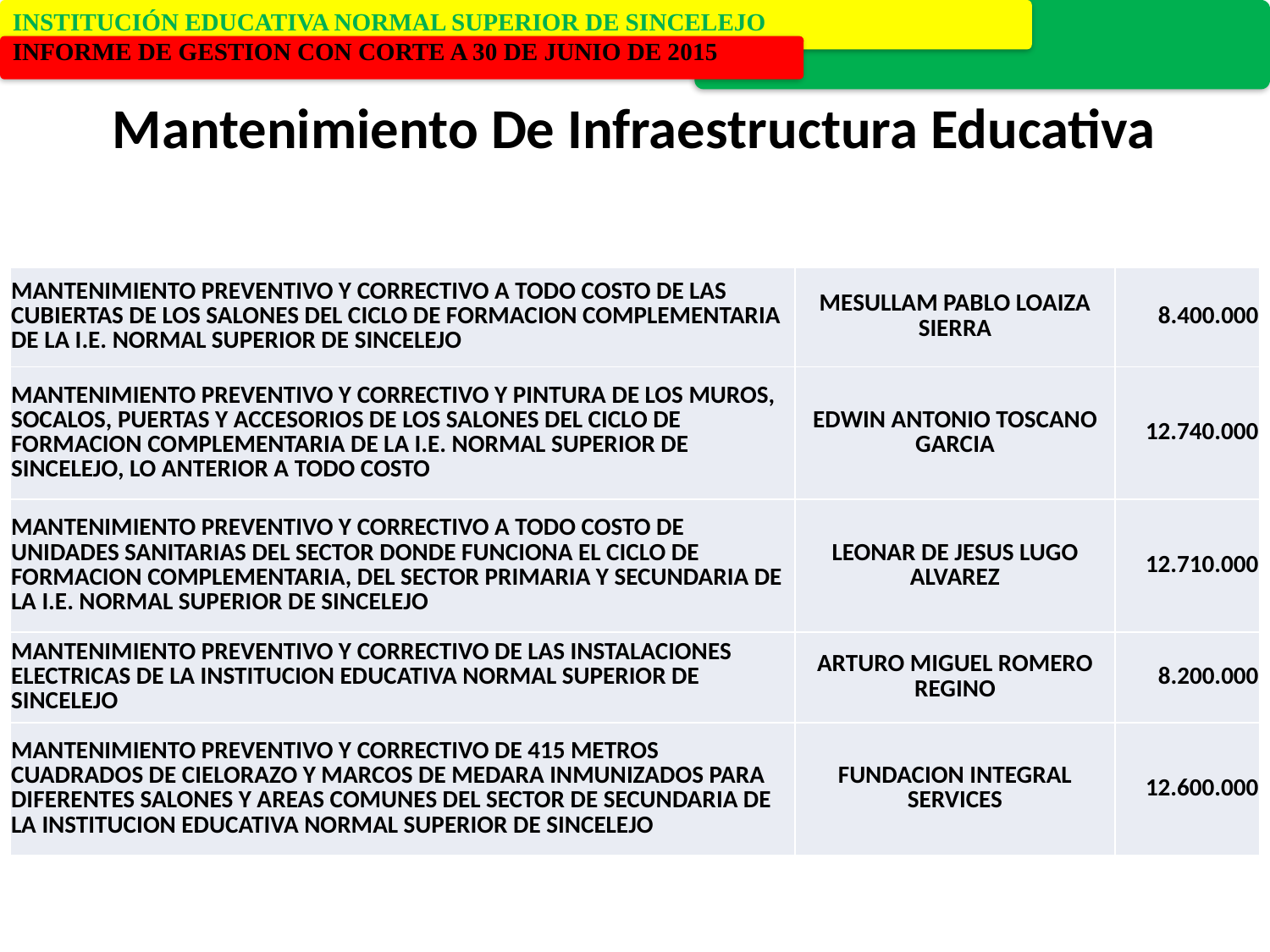

Mantenimiento De Infraestructura Educativa
| MANTENIMIENTO PREVENTIVO Y CORRECTIVO A TODO COSTO DE LAS CUBIERTAS DE LOS SALONES DEL CICLO DE FORMACION COMPLEMENTARIA DE LA I.E. NORMAL SUPERIOR DE SINCELEJO | MESULLAM PABLO LOAIZA SIERRA | 8.400.000 |
| --- | --- | --- |
| MANTENIMIENTO PREVENTIVO Y CORRECTIVO Y PINTURA DE LOS MUROS, SOCALOS, PUERTAS Y ACCESORIOS DE LOS SALONES DEL CICLO DE FORMACION COMPLEMENTARIA DE LA I.E. NORMAL SUPERIOR DE SINCELEJO, LO ANTERIOR A TODO COSTO | EDWIN ANTONIO TOSCANO GARCIA | 12.740.000 |
| MANTENIMIENTO PREVENTIVO Y CORRECTIVO A TODO COSTO DE UNIDADES SANITARIAS DEL SECTOR DONDE FUNCIONA EL CICLO DE FORMACION COMPLEMENTARIA, DEL SECTOR PRIMARIA Y SECUNDARIA DE LA I.E. NORMAL SUPERIOR DE SINCELEJO | LEONAR DE JESUS LUGO ALVAREZ | 12.710.000 |
| MANTENIMIENTO PREVENTIVO Y CORRECTIVO DE LAS INSTALACIONES ELECTRICAS DE LA INSTITUCION EDUCATIVA NORMAL SUPERIOR DE SINCELEJO | ARTURO MIGUEL ROMERO REGINO | 8.200.000 |
| MANTENIMIENTO PREVENTIVO Y CORRECTIVO DE 415 METROS CUADRADOS DE CIELORAZO Y MARCOS DE MEDARA INMUNIZADOS PARA DIFERENTES SALONES Y AREAS COMUNES DEL SECTOR DE SECUNDARIA DE LA INSTITUCION EDUCATIVA NORMAL SUPERIOR DE SINCELEJO | FUNDACION INTEGRAL SERVICES | 12.600.000 |